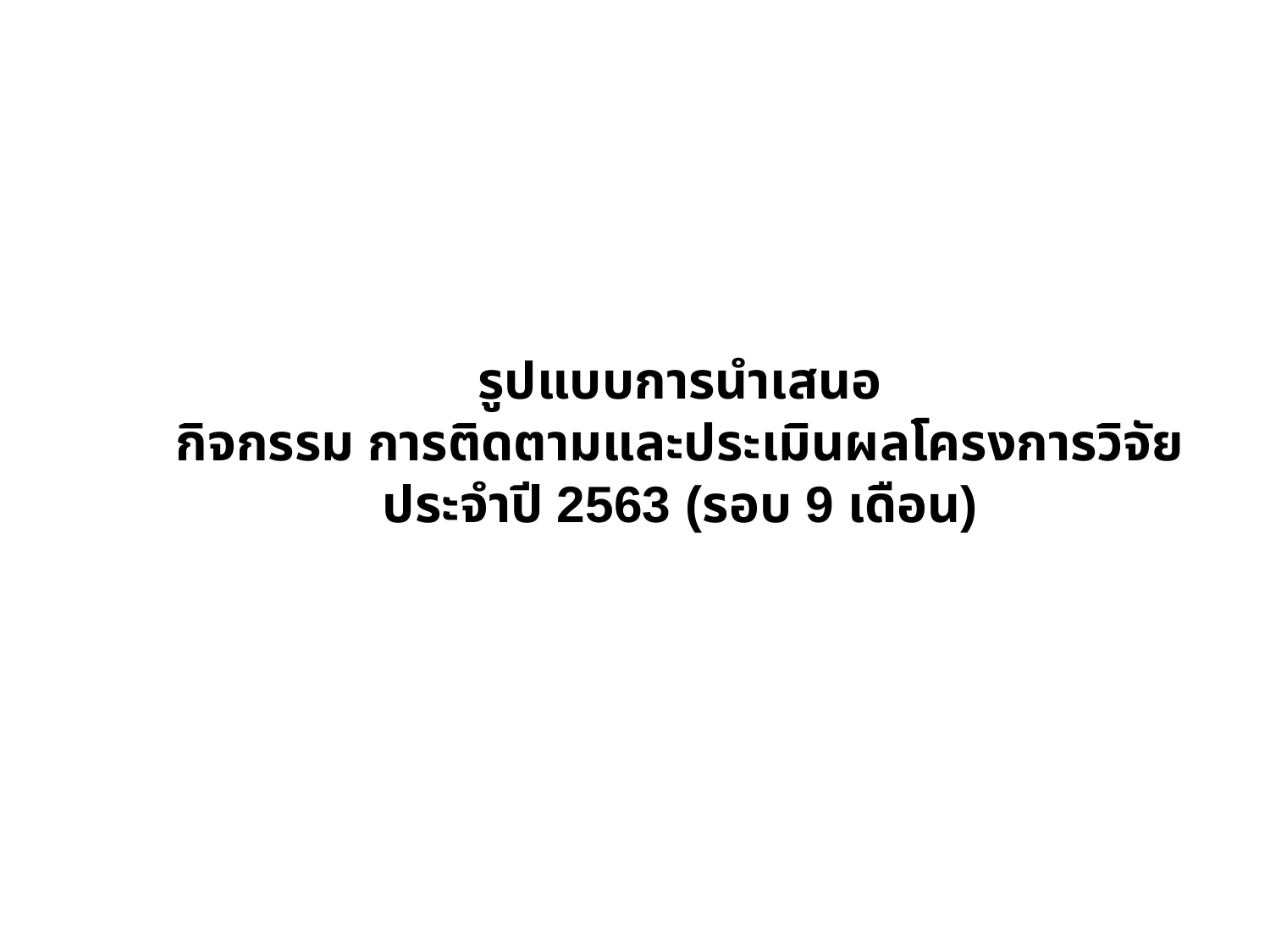

# รูปแบบการนำเสนอ กิจกรรม การติดตามและประเมินผลโครงการวิจัย ประจำปี 2563 (รอบ 9 เดือน)